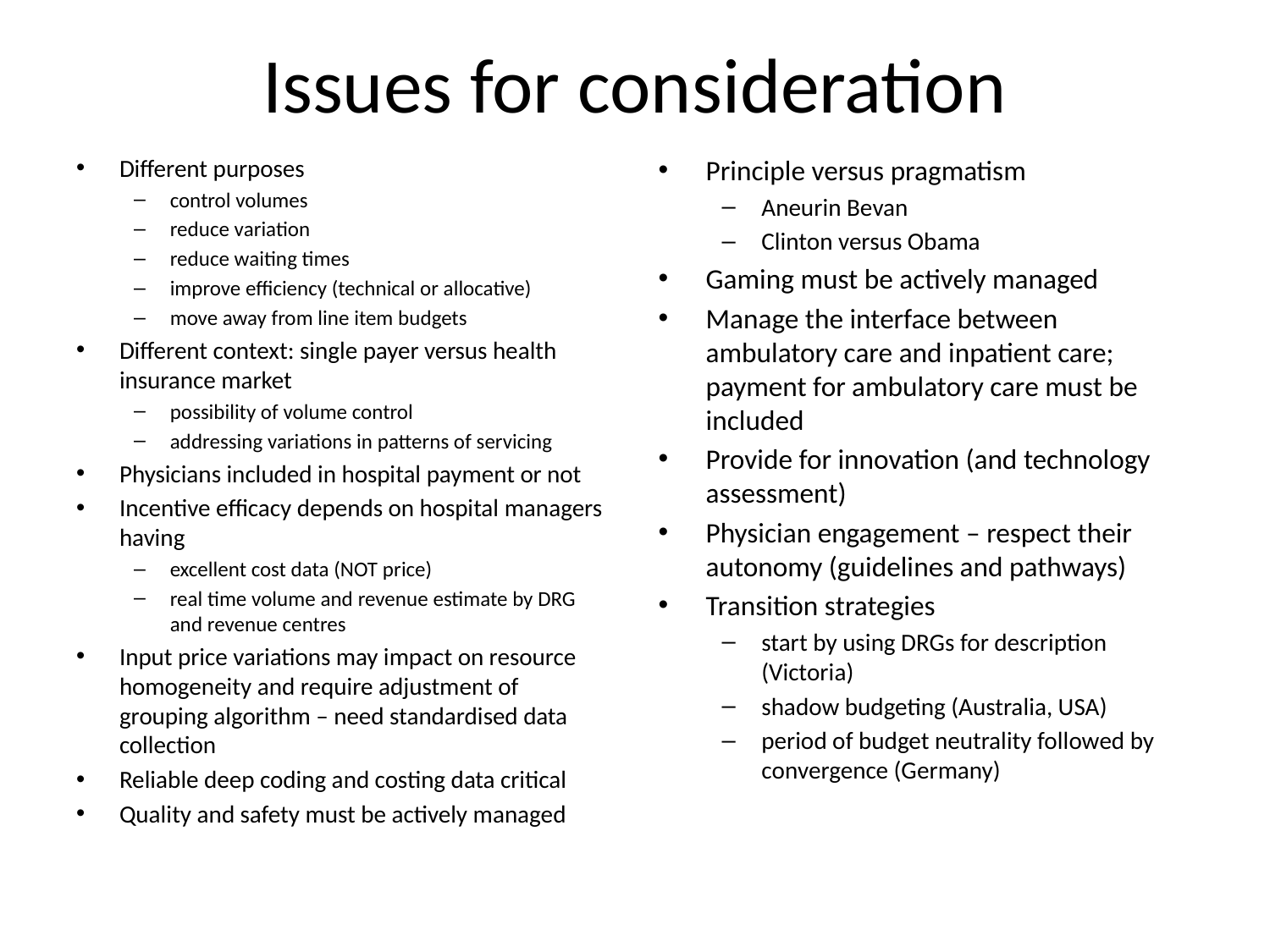

# Issues for consideration
Different purposes
control volumes
reduce variation
reduce waiting times
improve efficiency (technical or allocative)
move away from line item budgets
Different context: single payer versus health insurance market
possibility of volume control
addressing variations in patterns of servicing
Physicians included in hospital payment or not
Incentive efficacy depends on hospital managers having
excellent cost data (NOT price)
real time volume and revenue estimate by DRG and revenue centres
Input price variations may impact on resource homogeneity and require adjustment of grouping algorithm – need standardised data collection
Reliable deep coding and costing data critical
Quality and safety must be actively managed
Principle versus pragmatism
Aneurin Bevan
Clinton versus Obama
Gaming must be actively managed
Manage the interface between ambulatory care and inpatient care; payment for ambulatory care must be included
Provide for innovation (and technology assessment)
Physician engagement – respect their autonomy (guidelines and pathways)
Transition strategies
start by using DRGs for description (Victoria)
shadow budgeting (Australia, USA)
period of budget neutrality followed by convergence (Germany)